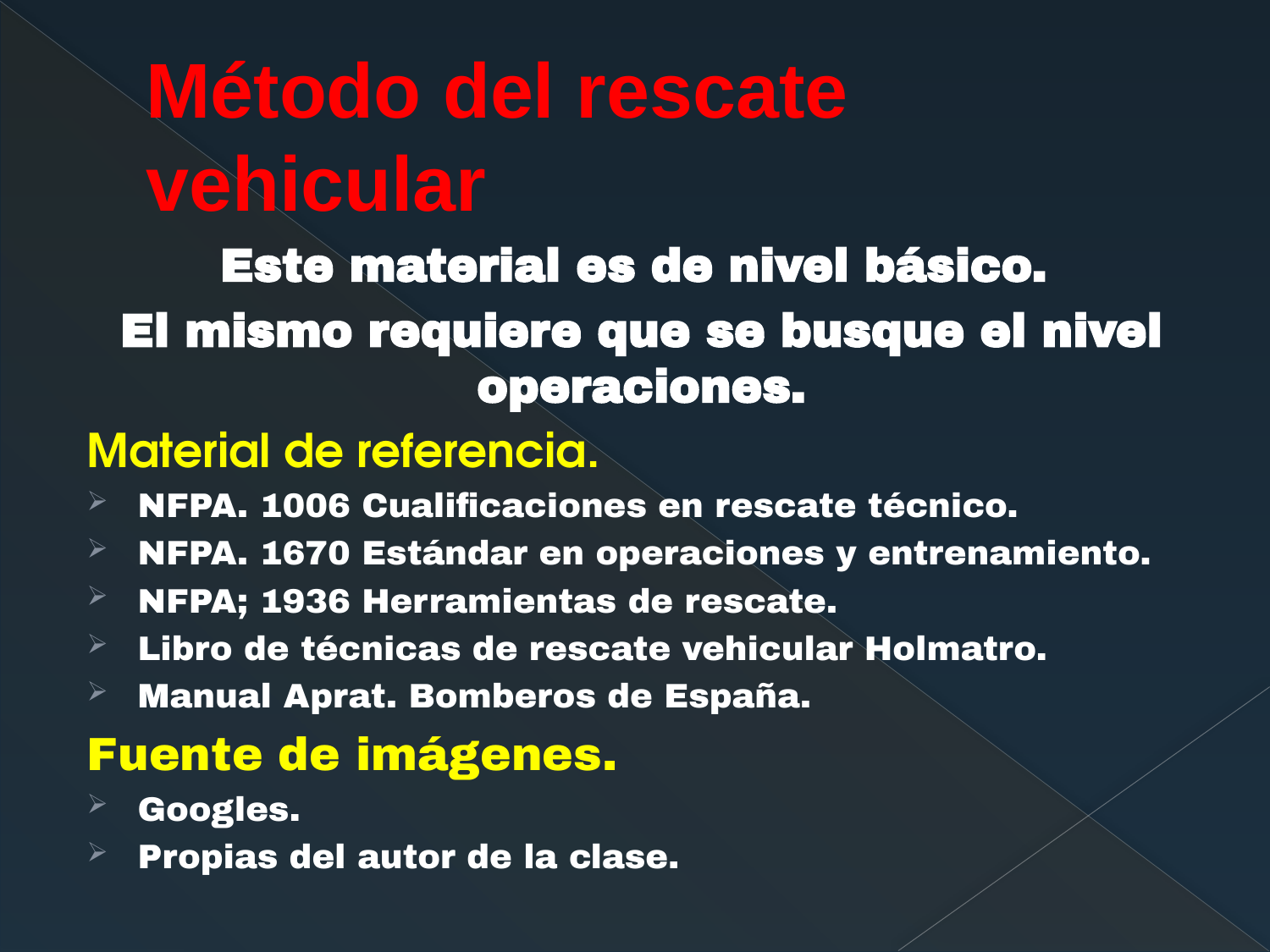

# Método del rescate vehicular
Este material es de nivel básico.
El mismo requiere que se busque el nivel operaciones.
Material de referencia.
NFPA. 1006 Cualificaciones en rescate técnico.
NFPA. 1670 Estándar en operaciones y entrenamiento.
NFPA; 1936 Herramientas de rescate.
Libro de técnicas de rescate vehicular Holmatro.
Manual Aprat. Bomberos de España.
Fuente de imágenes.
Googles.
Propias del autor de la clase.